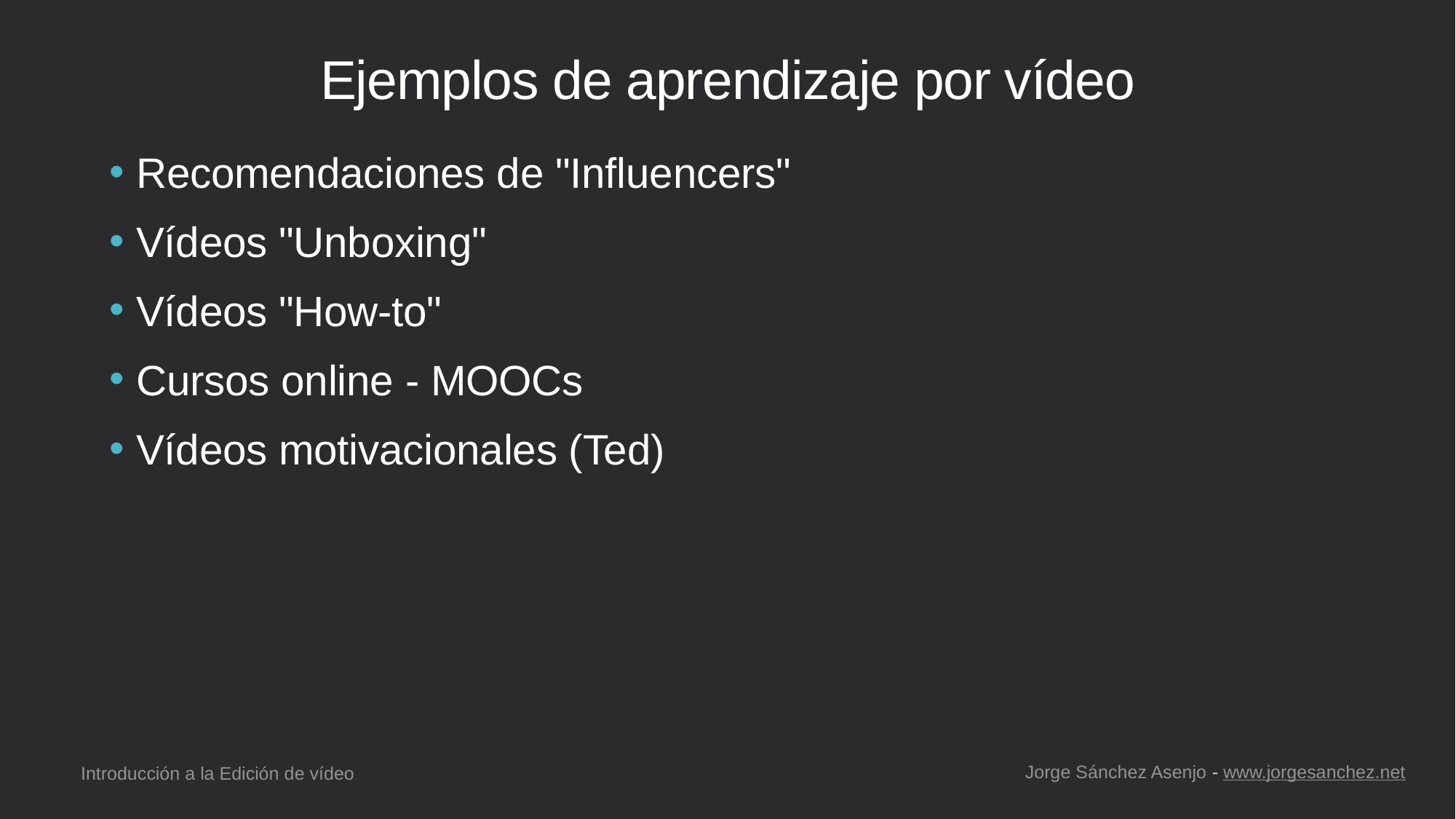

# Ejemplos de aprendizaje por vídeo
Recomendaciones de "Influencers"
Vídeos "Unboxing"
Vídeos "How-to"
Cursos online - MOOCs
Vídeos motivacionales (Ted)